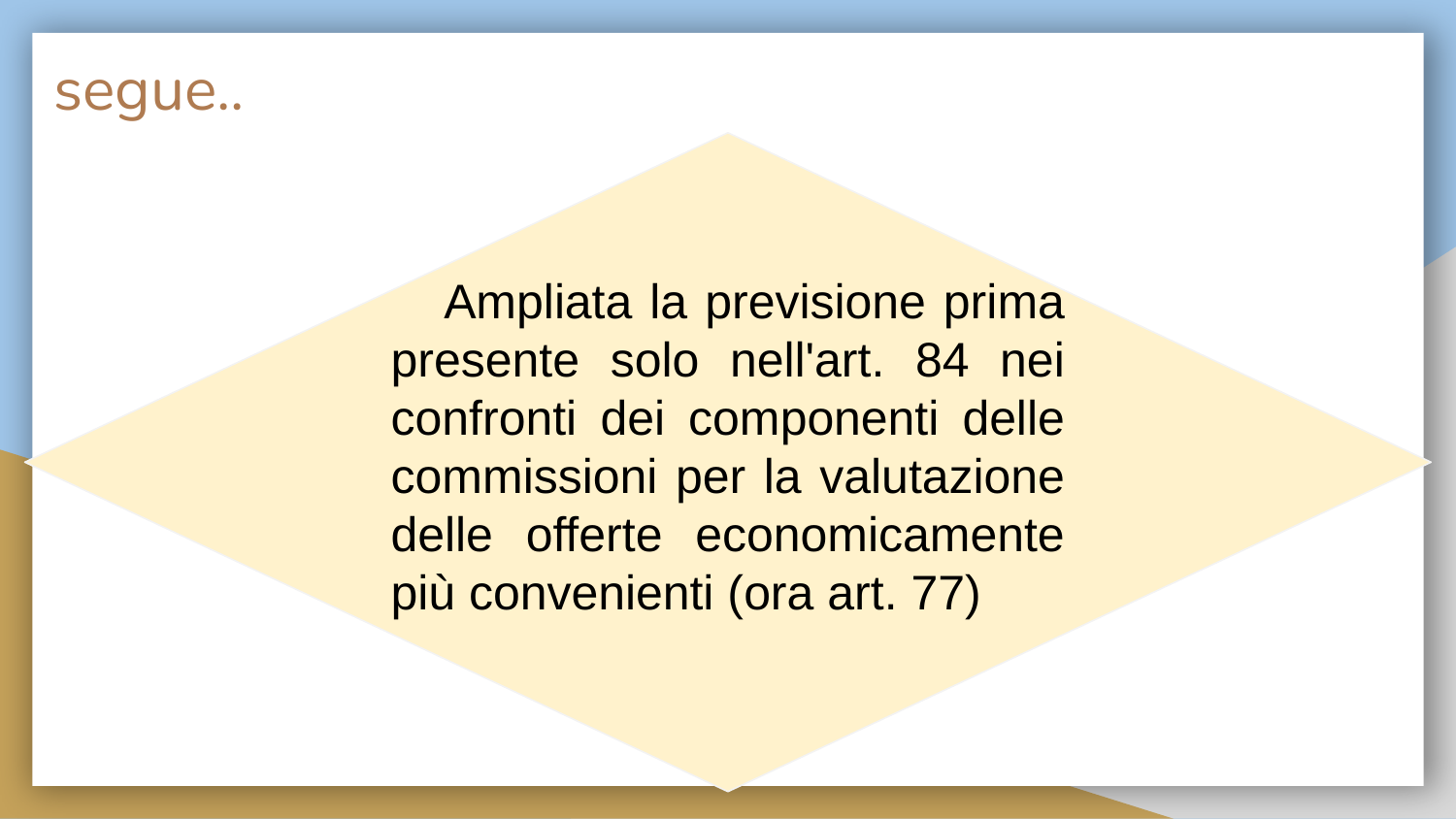

# segue..
   Ampliata la previsione prima presente solo nell'art. 84 nei confronti dei componenti delle commissioni per la valutazione delle offerte economicamente più convenienti (ora art. 77)